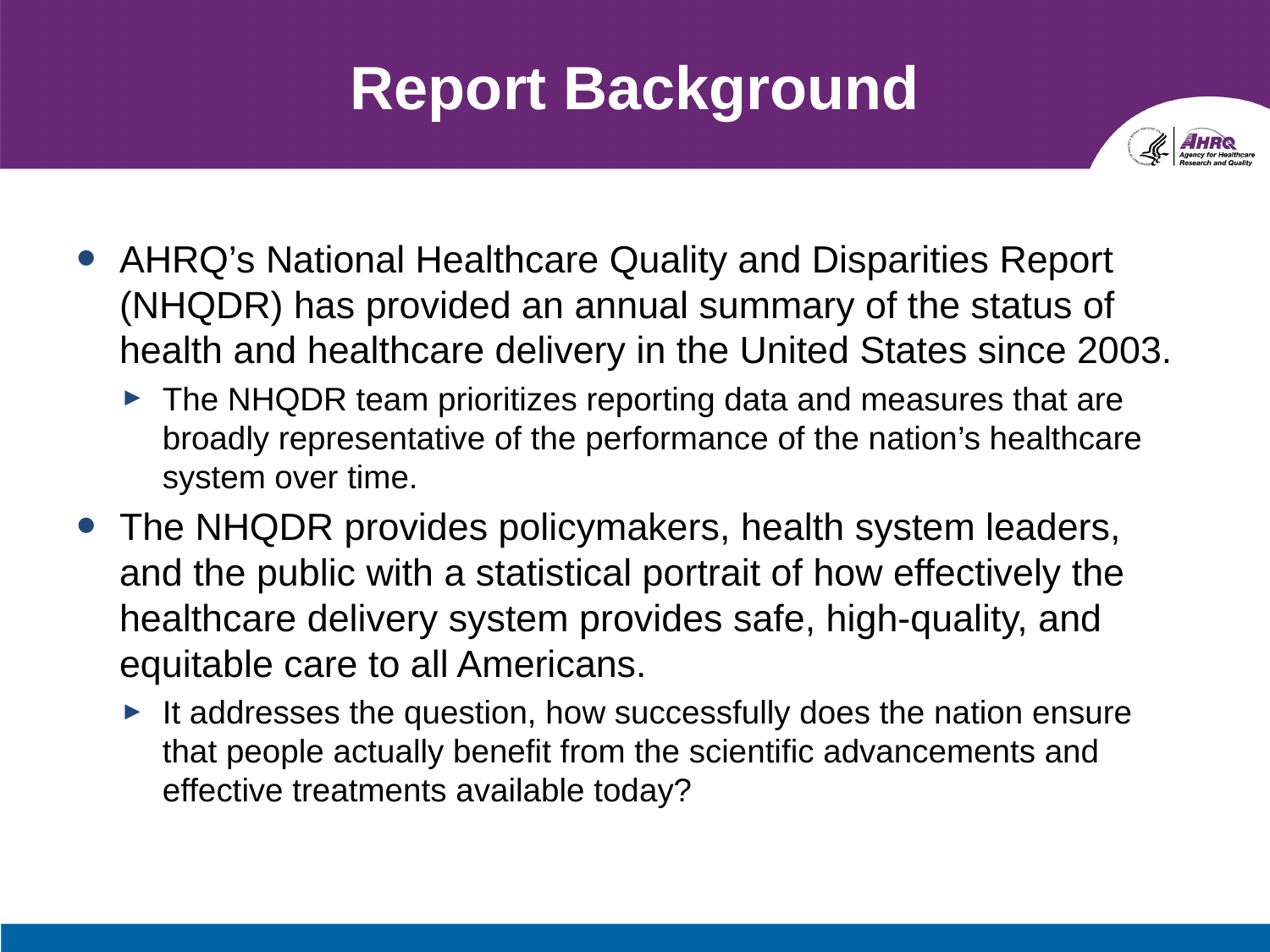

# Report Background
AHRQ’s National Healthcare Quality and Disparities Report (NHQDR) has provided an annual summary of the status of health and healthcare delivery in the United States since 2003.
The NHQDR team prioritizes reporting data and measures that are broadly representative of the performance of the nation’s healthcare system over time.
The NHQDR provides policymakers, health system leaders, and the public with a statistical portrait of how effectively the healthcare delivery system provides safe, high-quality, and equitable care to all Americans.
It addresses the question, how successfully does the nation ensure that people actually benefit from the scientific advancements and effective treatments available today?